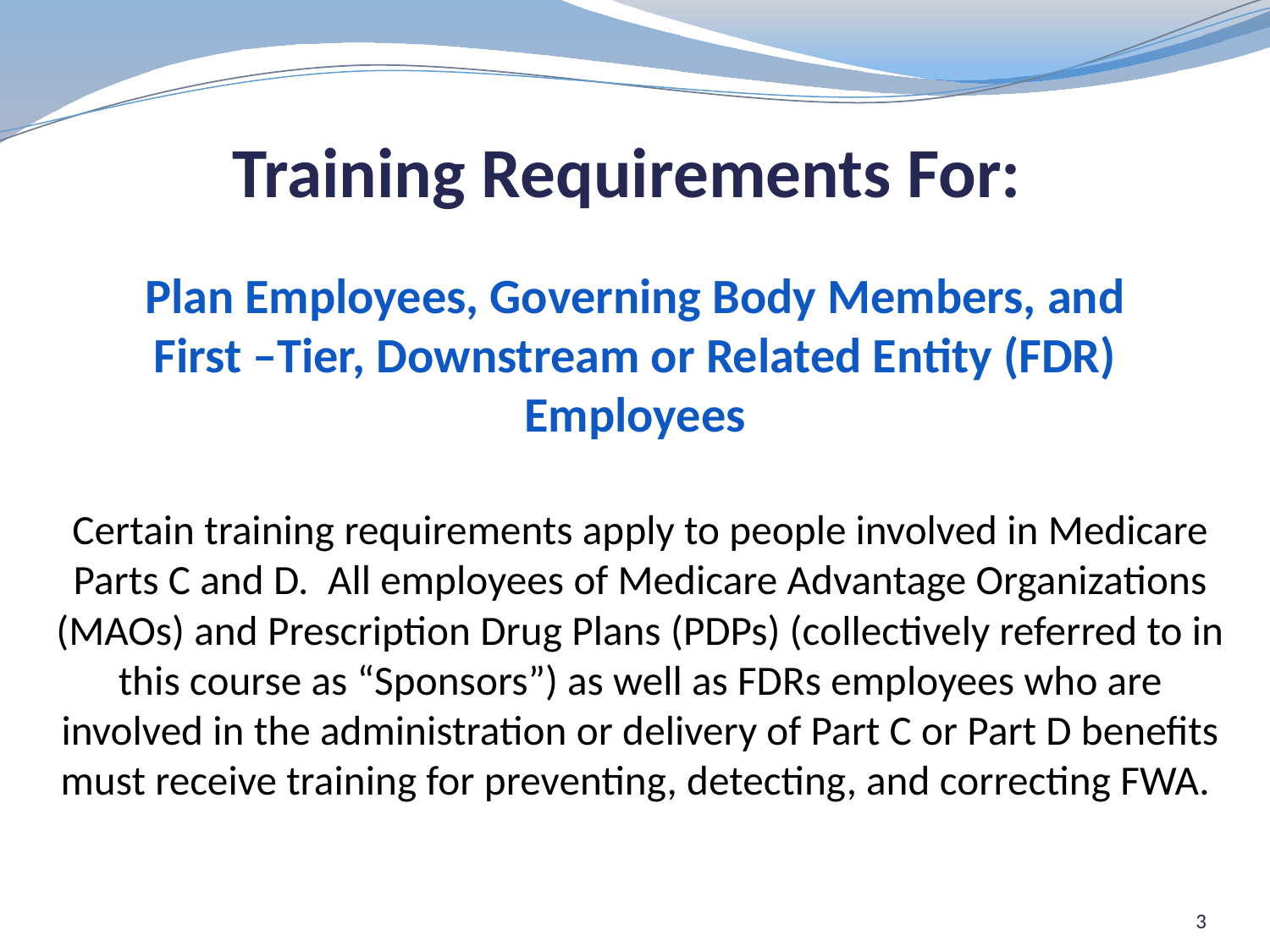

# Training Requirements For:
Plan Employees, Governing Body Members, and First –Tier, Downstream or Related Entity (FDR) Employees
Certain training requirements apply to people involved in Medicare Parts C and D.  All employees of Medicare Advantage Organizations (MAOs) and Prescription Drug Plans (PDPs) (collectively referred to in this course as “Sponsors”) as well as FDRs employees who are involved in the administration or delivery of Part C or Part D benefits must receive training for preventing, detecting, and correcting FWA.
3